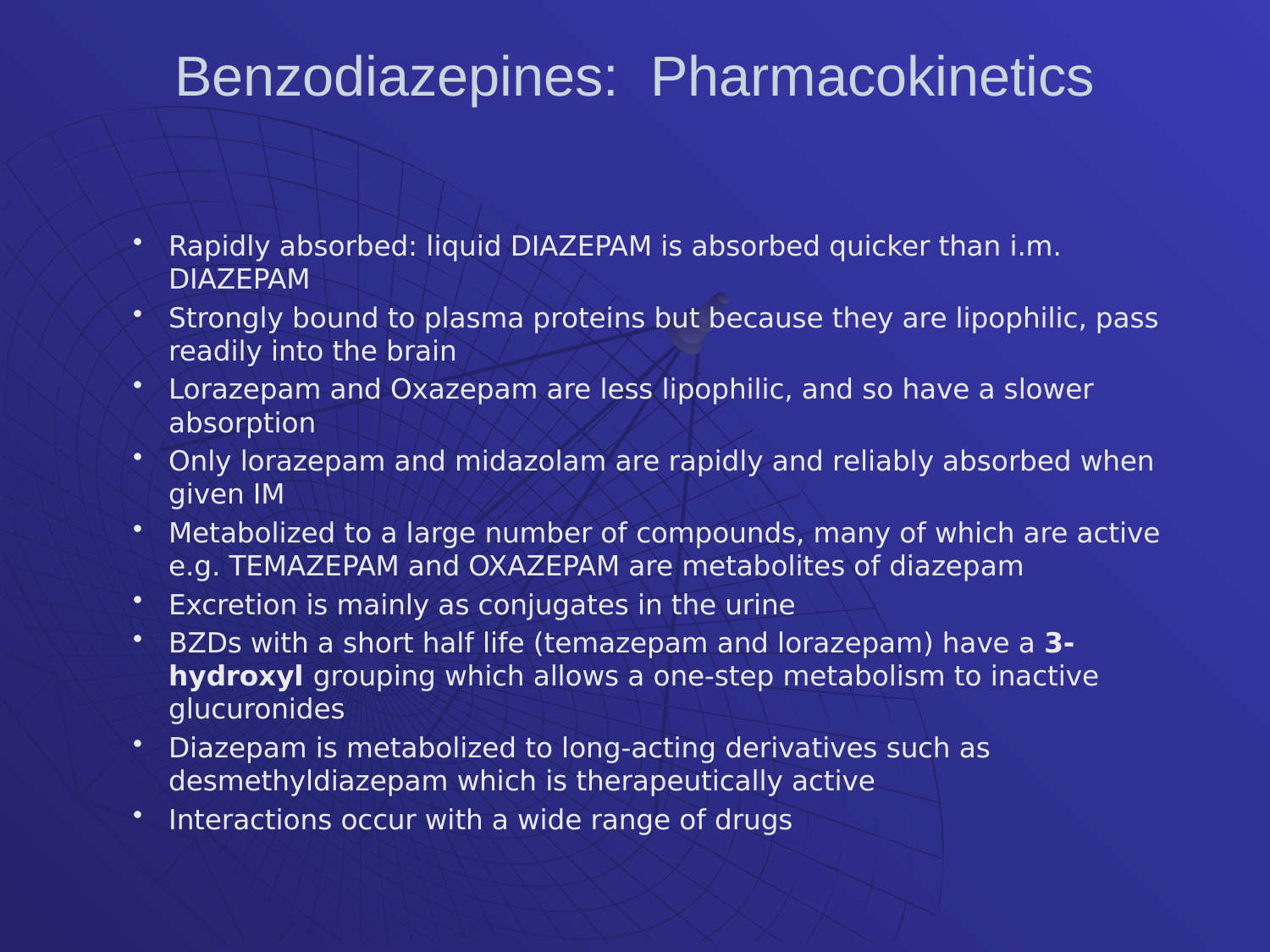

# Benzodiazepines:  Pharmacokinetics
Rapidly absorbed: liquid DIAZEPAM is absorbed quicker than i.m. DIAZEPAM
Strongly bound to plasma proteins but because they are lipophilic, pass readily into the brain
Lorazepam and Oxazepam are less lipophilic, and so have a slower absorption
Only lorazepam and midazolam are rapidly and reliably absorbed when given IM
Metabolized to a large number of compounds, many of which are active e.g. TEMAZEPAM and OXAZEPAM are metabolites of diazepam
Excretion is mainly as conjugates in the urine
BZDs with a short half life (temazepam and lorazepam) have a 3-hydroxyl grouping which allows a one-step metabolism to inactive glucuronides
Diazepam is metabolized to long-acting derivatives such as desmethyldiazepam which is therapeutically active
Interactions occur with a wide range of drugs